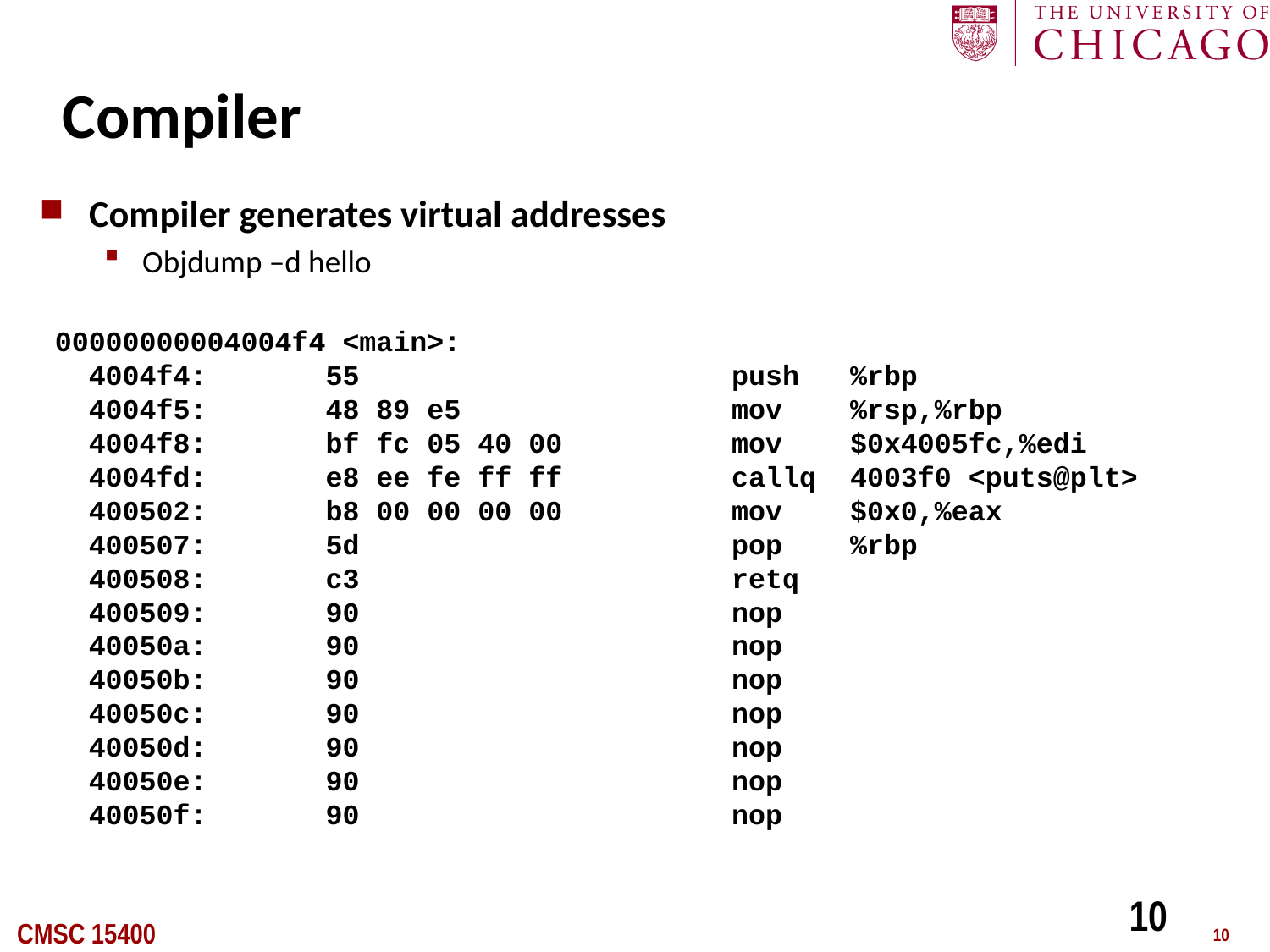

# Compiler
Compiler generates virtual addresses
Objdump –d hello
00000000004004f4 <main>:
  4004f4:       55                      push   %rbp
  4004f5:       48 89 e5                mov    %rsp,%rbp
  4004f8:       bf fc 05 40 00          mov    $0x4005fc,%edi
  4004fd:       e8 ee fe ff ff          callq  4003f0 <puts@plt>
  400502:       b8 00 00 00 00          mov    $0x0,%eax
  400507:       5d                      pop    %rbp
  400508:       c3                      retq
  400509:       90                      nop
  40050a:       90                      nop
  40050b:       90                      nop
  40050c:       90                      nop
  40050d:       90                      nop
  40050e:       90                      nop
  40050f:       90                      nop
10